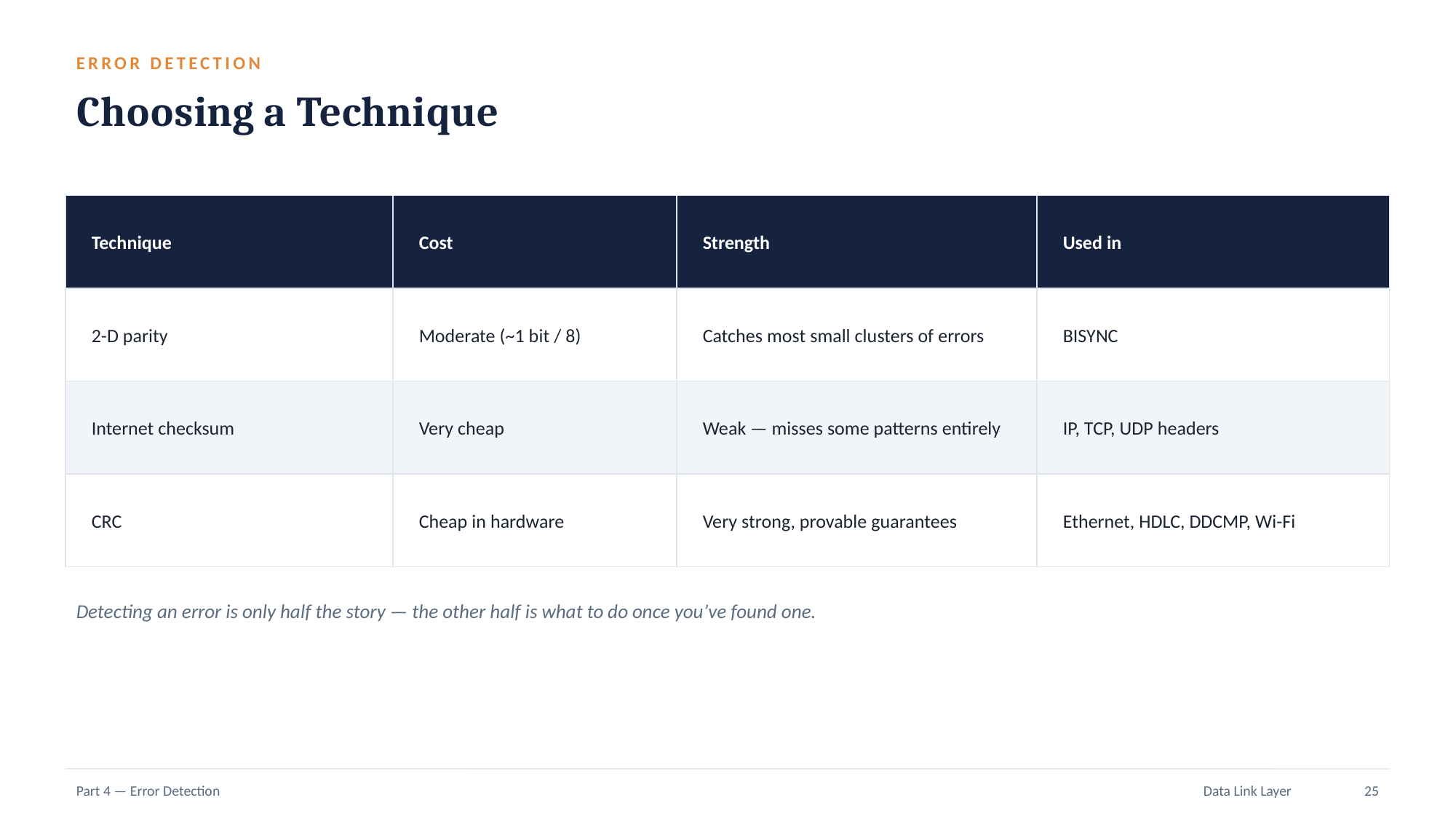

ERROR DETECTION
Choosing a Technique

Technique

Cost

Strength

Used in

2-D parity

Moderate (~1 bit / 8)

Catches most small clusters of errors

BISYNC

Internet checksum

Very cheap

Weak — misses some patterns entirely

IP, TCP, UDP headers

CRC

Cheap in hardware

Very strong, provable guarantees

Ethernet, HDLC, DDCMP, Wi-Fi
Detecting an error is only half the story — the other half is what to do once you’ve found one.

Part 4 — Error Detection
Data Link Layer
25